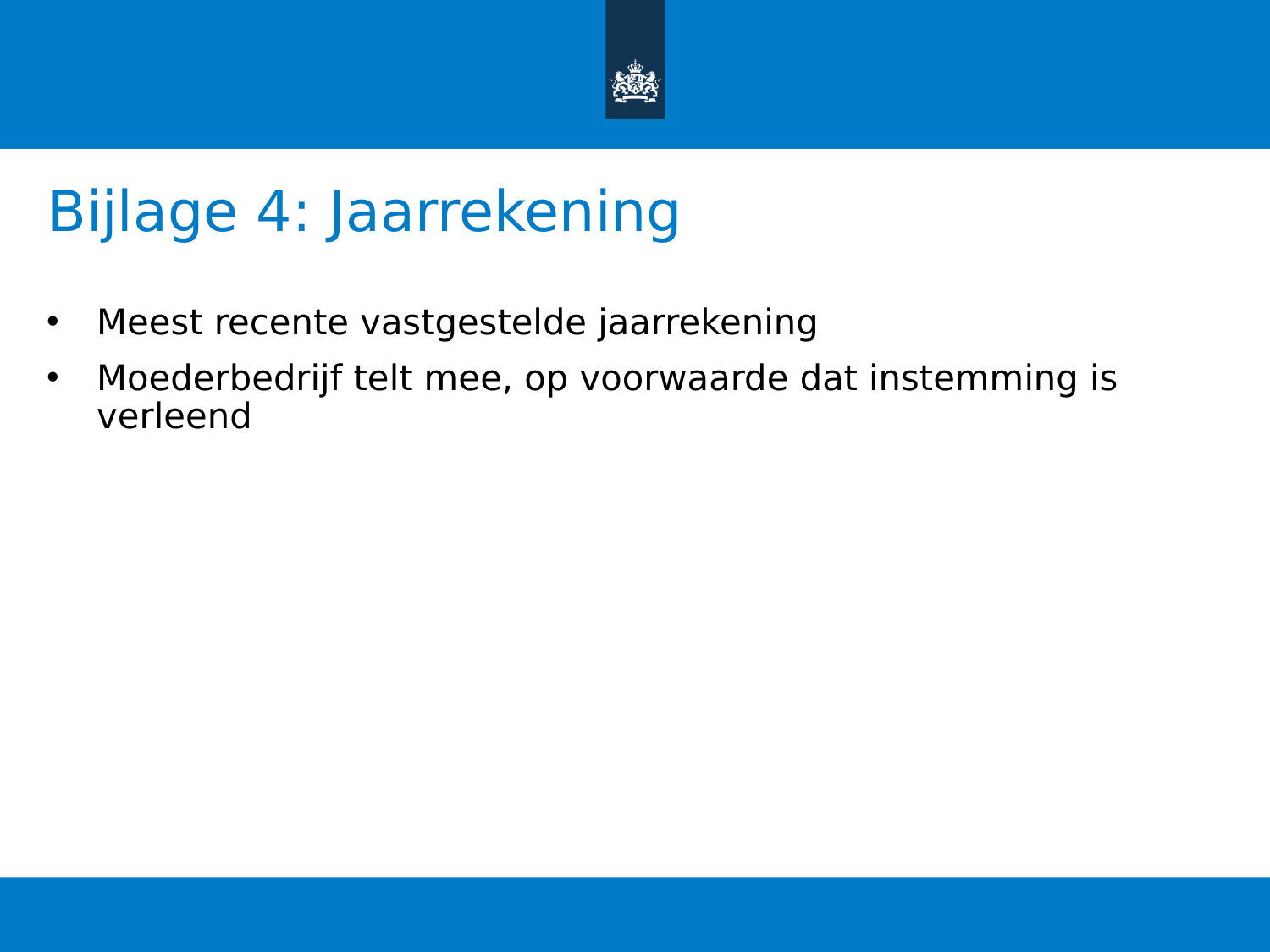

# Bijlage 4: Jaarrekening
Meest recente vastgestelde jaarrekening
Moederbedrijf telt mee, op voorwaarde dat instemming is verleend